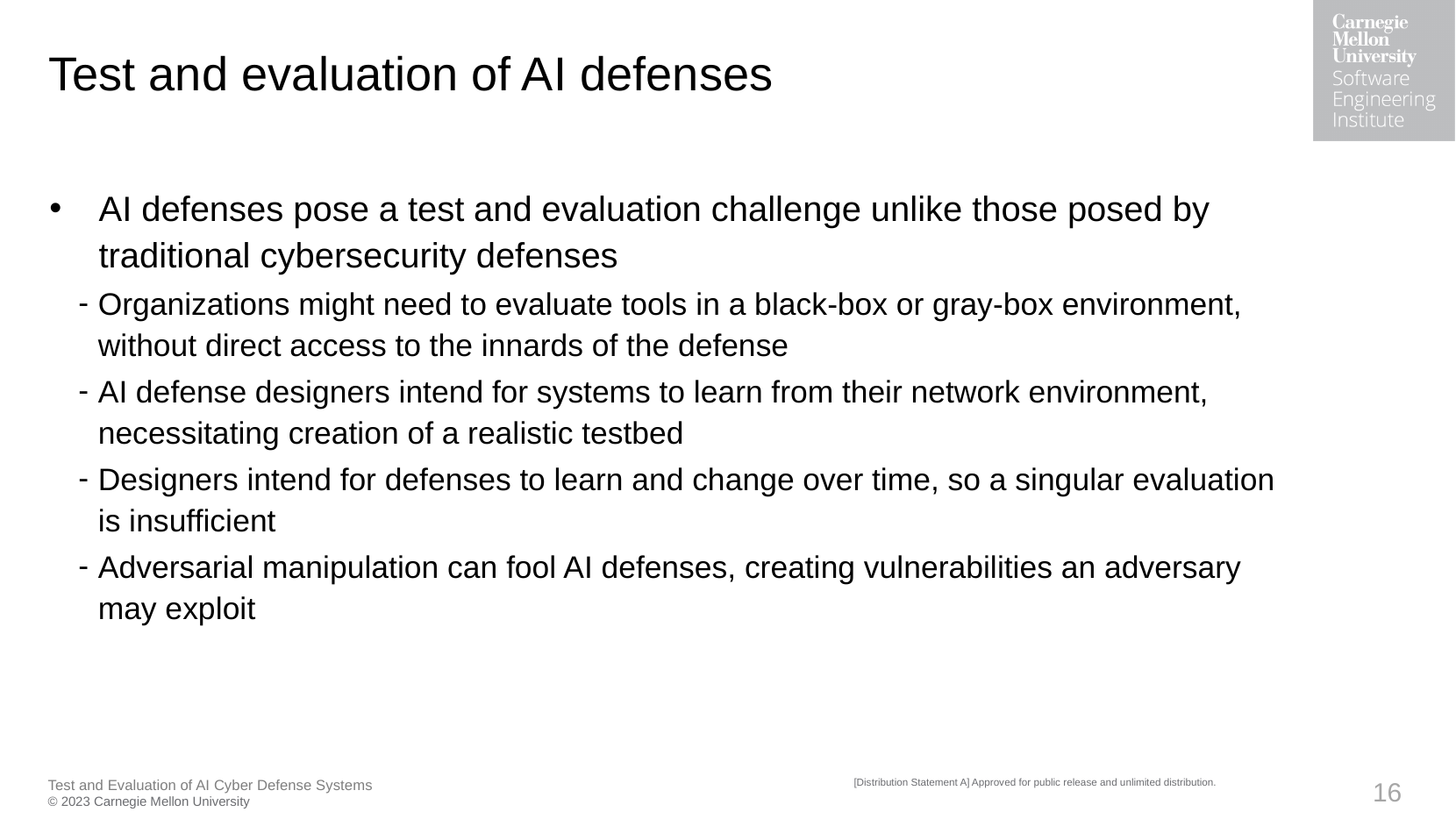

# Test and evaluation of AI defenses
AI defenses pose a test and evaluation challenge unlike those posed by traditional cybersecurity defenses
Organizations might need to evaluate tools in a black-box or gray-box environment, without direct access to the innards of the defense
AI defense designers intend for systems to learn from their network environment, necessitating creation of a realistic testbed
Designers intend for defenses to learn and change over time, so a singular evaluation is insufficient
Adversarial manipulation can fool AI defenses, creating vulnerabilities an adversary may exploit